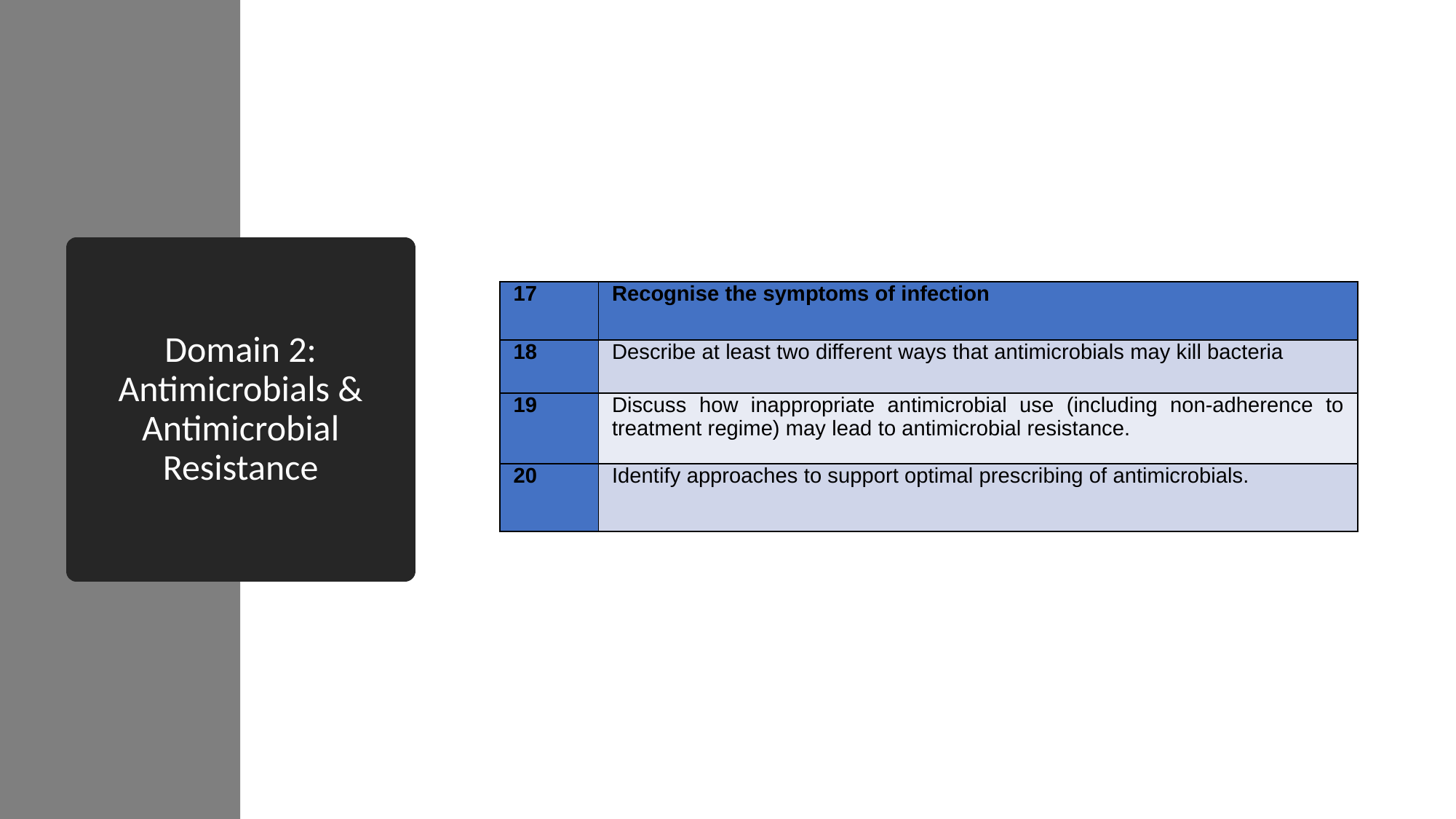

# Domain 2: Antimicrobials & Antimicrobial Resistance
| 17 | Recognise the symptoms of infection |
| --- | --- |
| 18 | Describe at least two different ways that antimicrobials may kill bacteria |
| 19 | Discuss how inappropriate antimicrobial use (including non-adherence to treatment regime) may lead to antimicrobial resistance. |
| 20 | Identify approaches to support optimal prescribing of antimicrobials. |